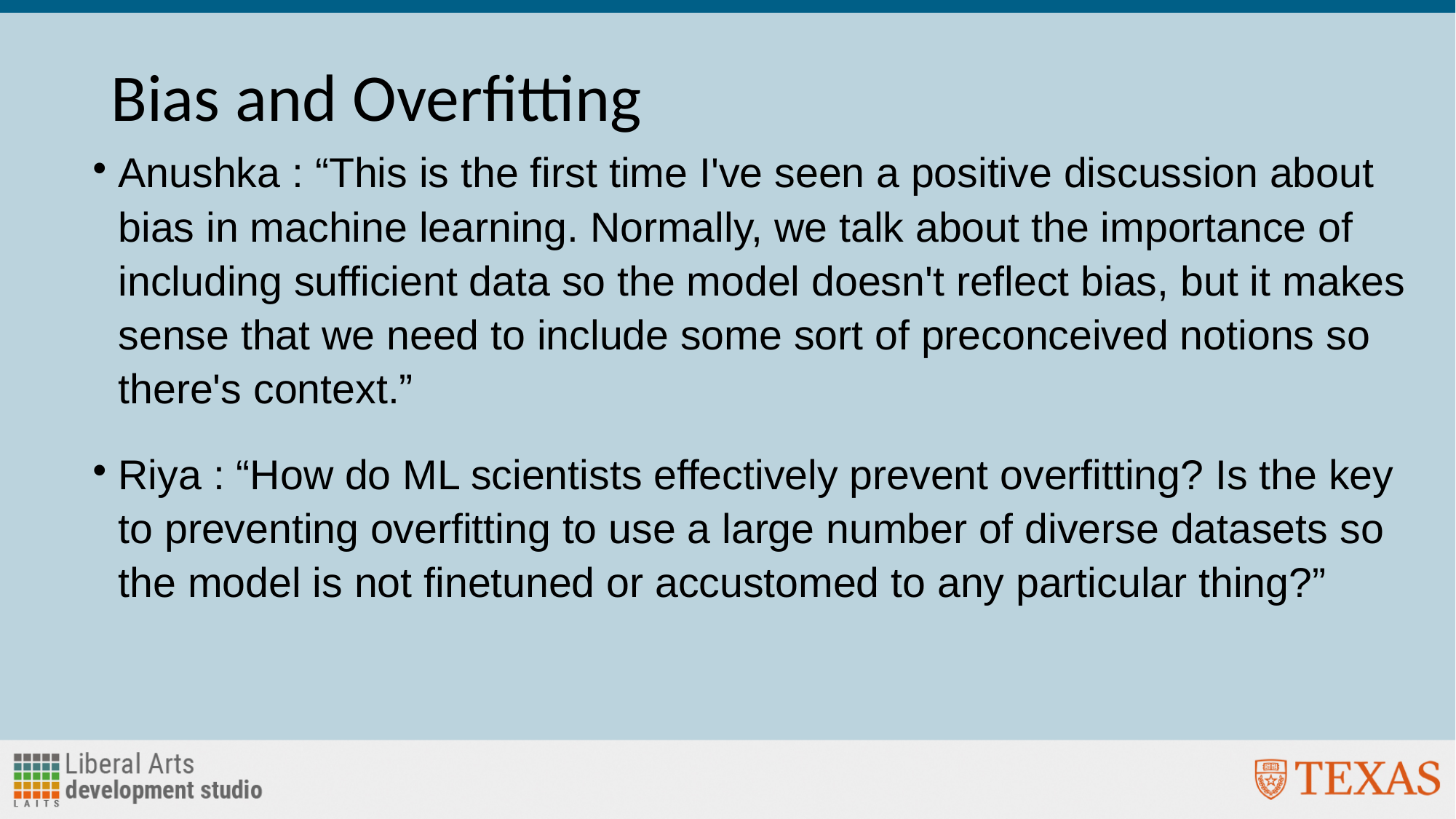

# Bias and Overfitting
Anushka : “This is the first time I've seen a positive discussion about bias in machine learning. Normally, we talk about the importance of including sufficient data so the model doesn't reflect bias, but it makes sense that we need to include some sort of preconceived notions so there's context.”
Riya : “How do ML scientists effectively prevent overfitting? Is the key to preventing overfitting to use a large number of diverse datasets so the model is not finetuned or accustomed to any particular thing?”